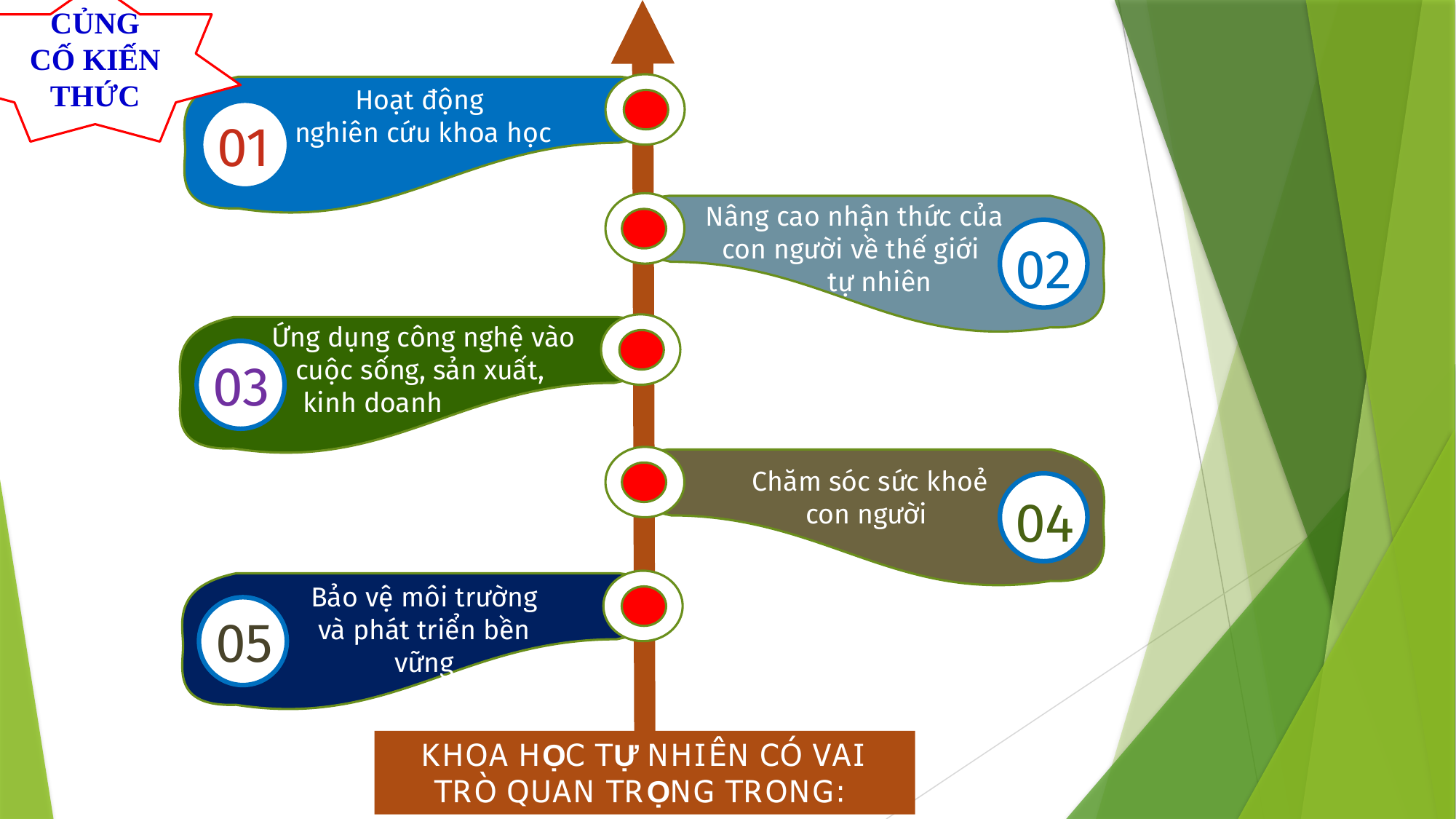

KHOA HỌC TỰ NHIÊN CÓ VAI TRÒ QUAN TRỌNG TRONG:
CỦNG CỐ KIẾN THỨC

01
Hoạt động
nghiên cứu khoa học

02
Nâng cao nhận thức của con người về thế giới
       tự nhiên
Ứng dụng công nghệ vào cuộc sống, sản xuất,
     kinh doanh

03

04
Chăm sóc sức khoẻ con người

05
Bảo vệ môi trường và phát triển bền vững